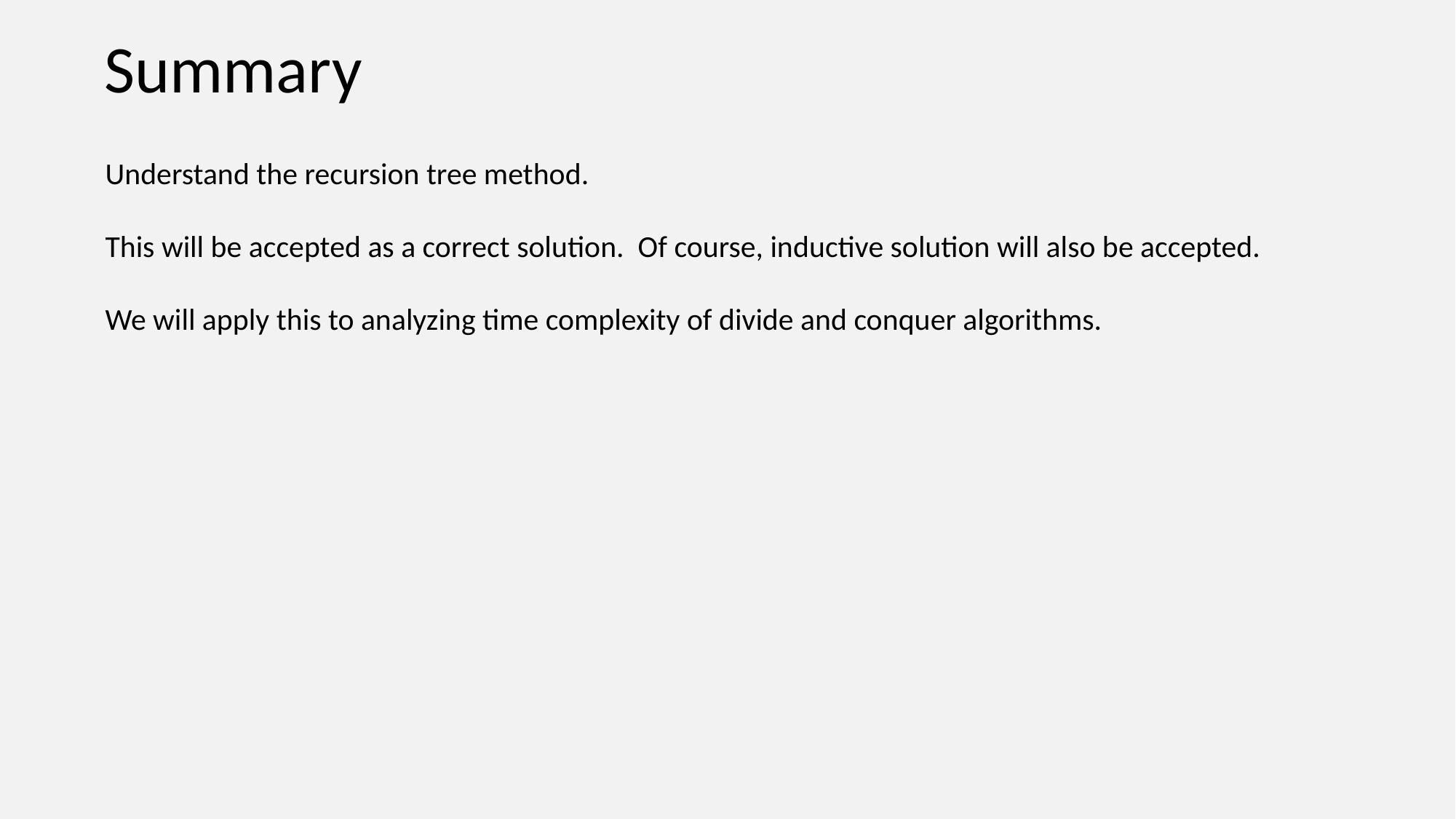

# Summary
Understand the recursion tree method.

This will be accepted as a correct solution.  Of course, inductive solution will also be accepted.

We will apply this to analyzing time complexity of divide and conquer algorithms.